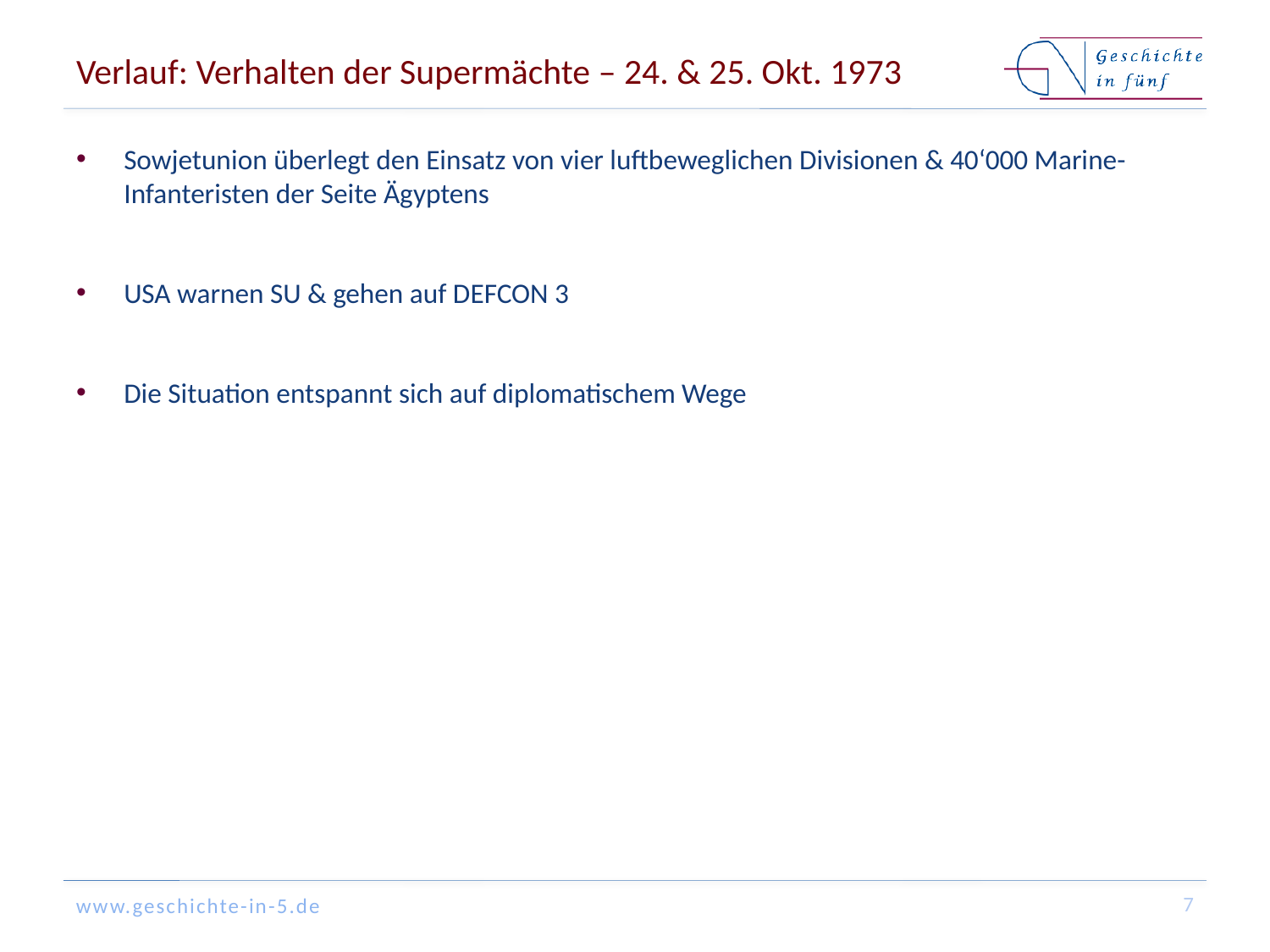

# Verlauf: Verhalten der Supermächte – 24. & 25. Okt. 1973
Sowjetunion überlegt den Einsatz von vier luftbeweglichen Divisionen & 40‘000 Marine-Infanteristen der Seite Ägyptens

USA warnen SU & gehen auf DEFCON 3

Die Situation entspannt sich auf diplomatischem Wege
7